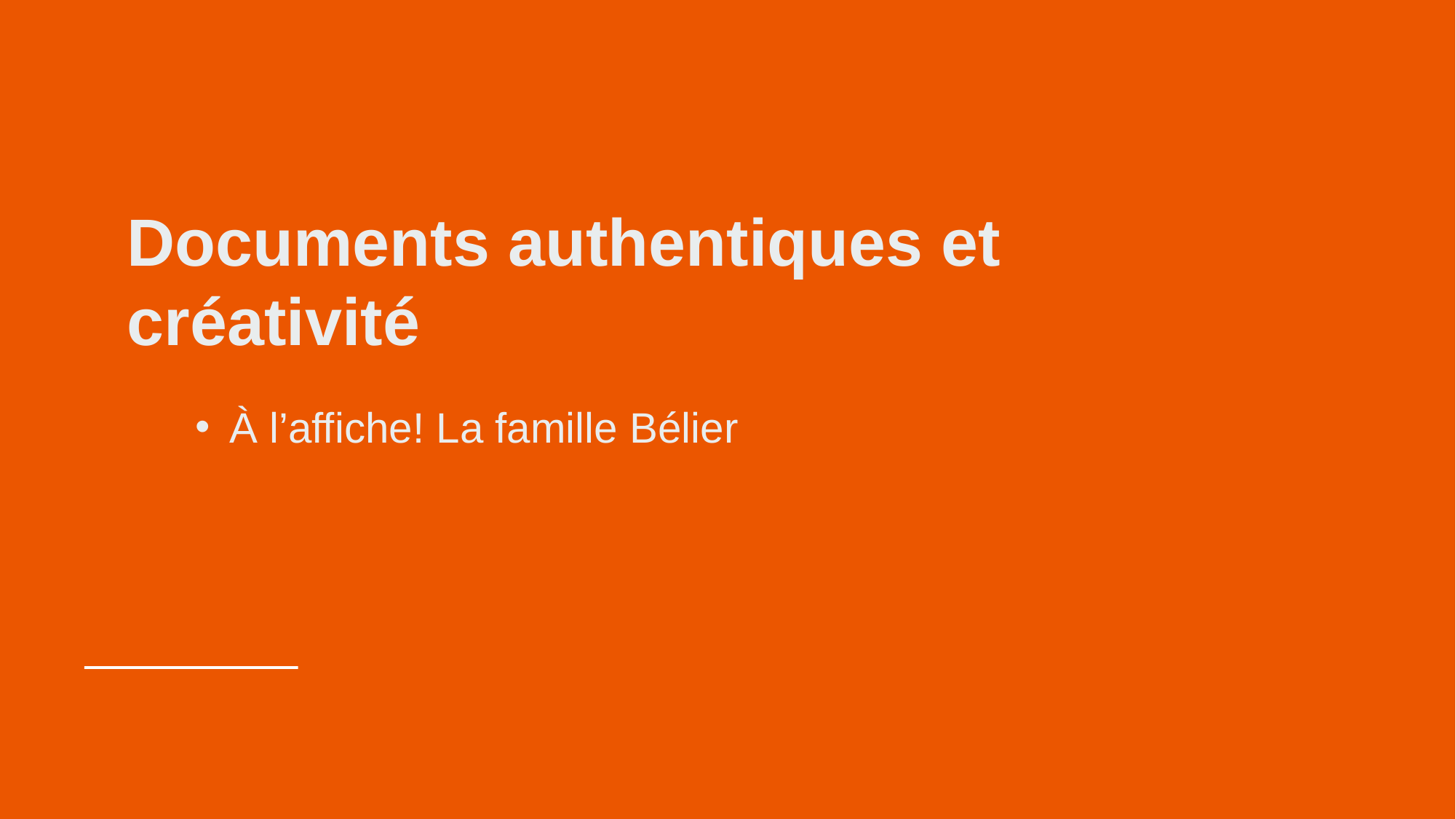

# Documents authentiques et créativité
À l’affiche! La famille Bélier